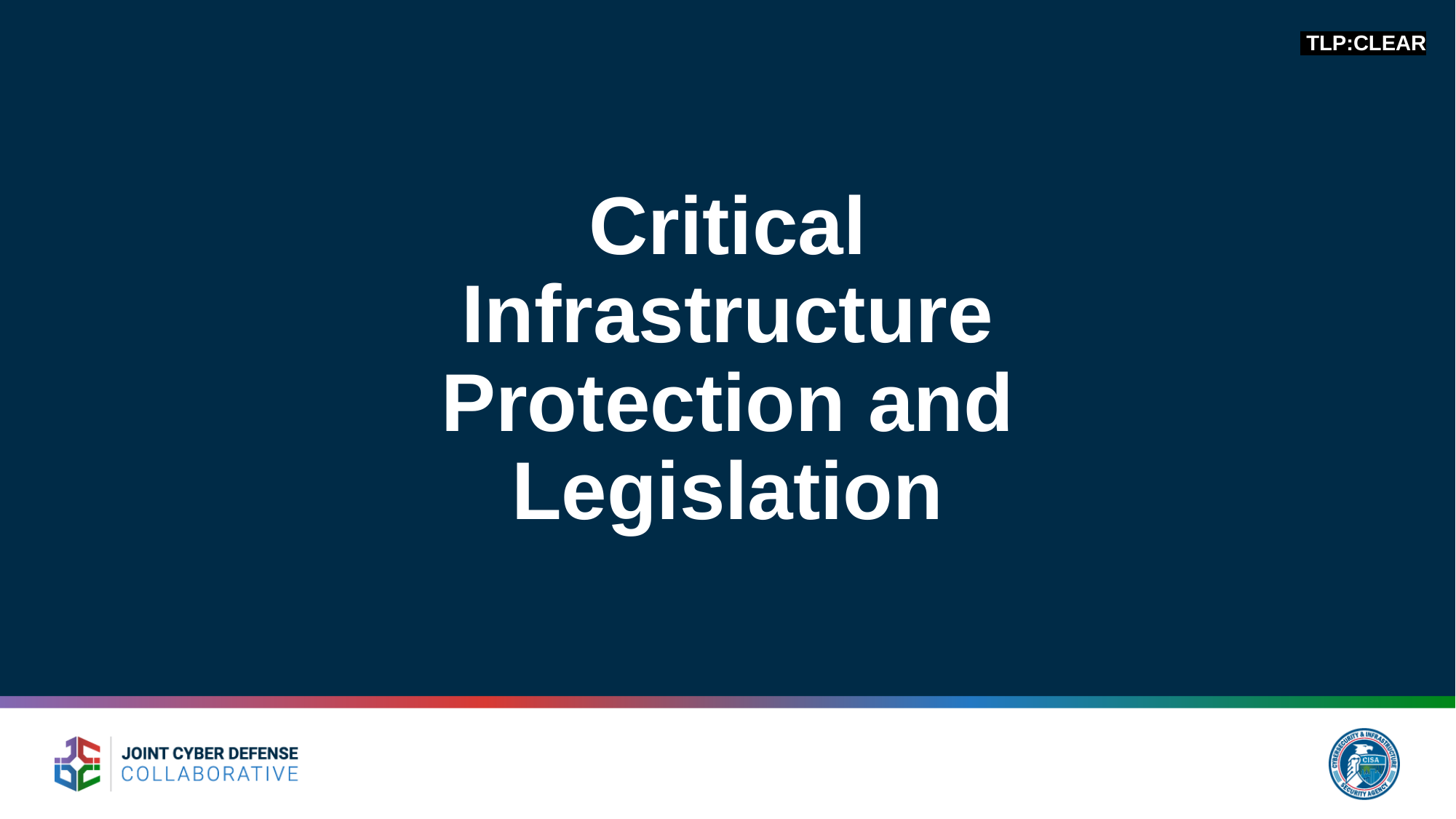

TLP:CLEAR
# Critical Infrastructure Protection and Legislation